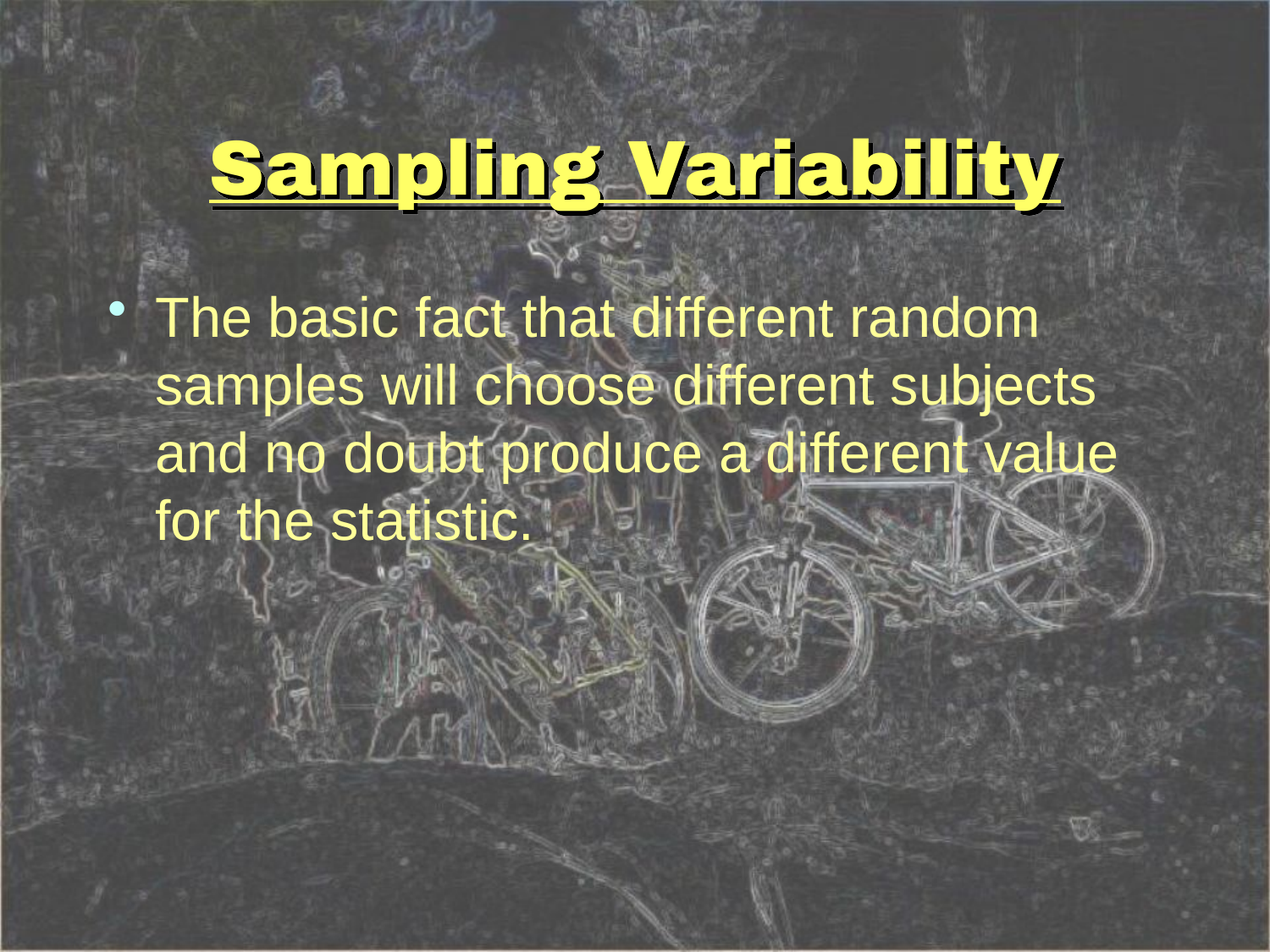

# Sampling Variability
The basic fact that different random samples will choose different subjects and no doubt produce a different value for the statistic.